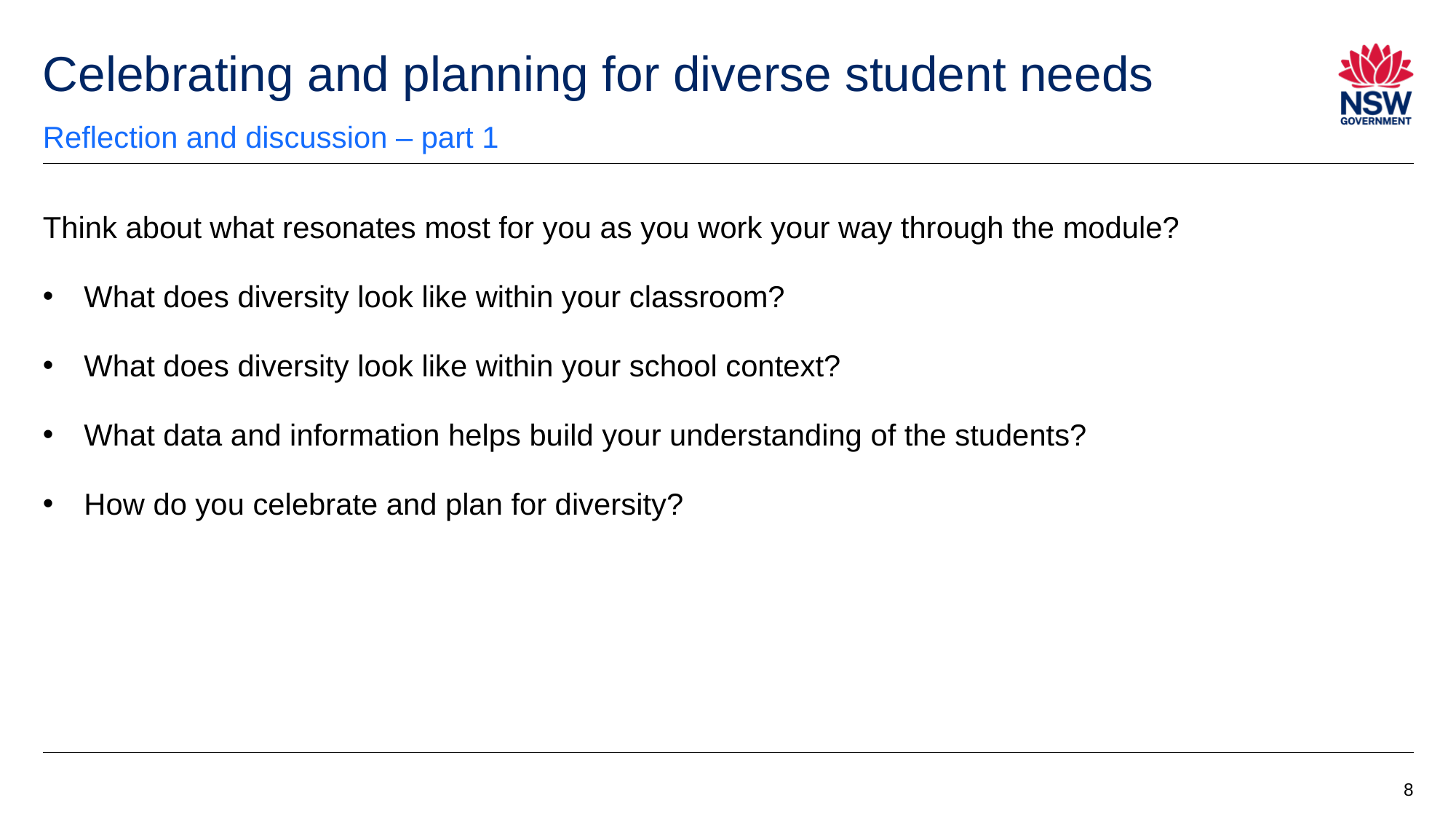

# Celebrating and planning for diverse student needs
Reflection and discussion – part 1
Think about what resonates most for you as you work your way through the module?
What does diversity look like within your classroom?
What does diversity look like within your school context?
What data and information helps build your understanding of the students?
How do you celebrate and plan for diversity?
8